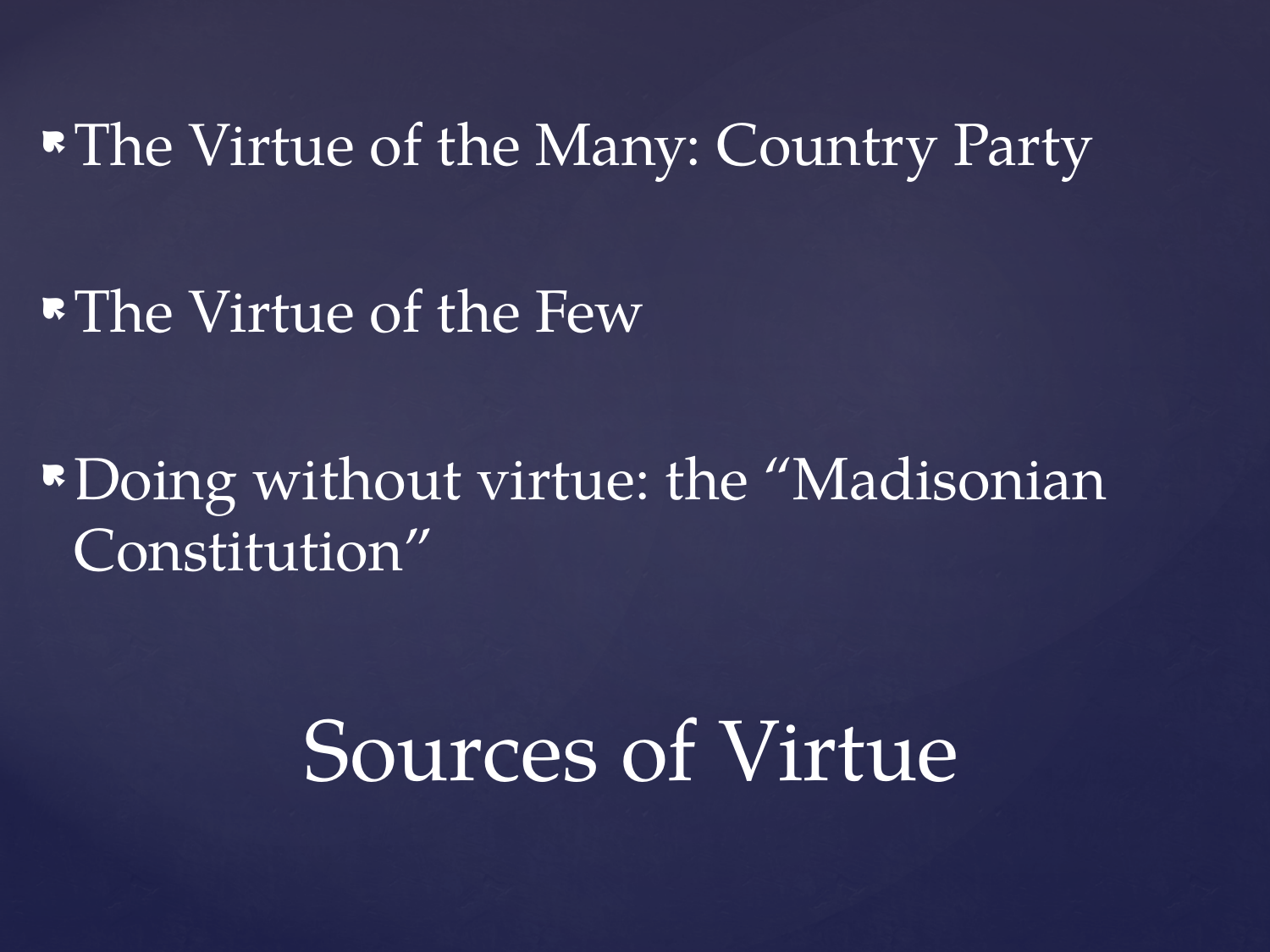

The Virtue of the Many: Country Party

The Virtue of the Few

Doing without virtue: the “Madisonian Constitution”
# Sources of Virtue